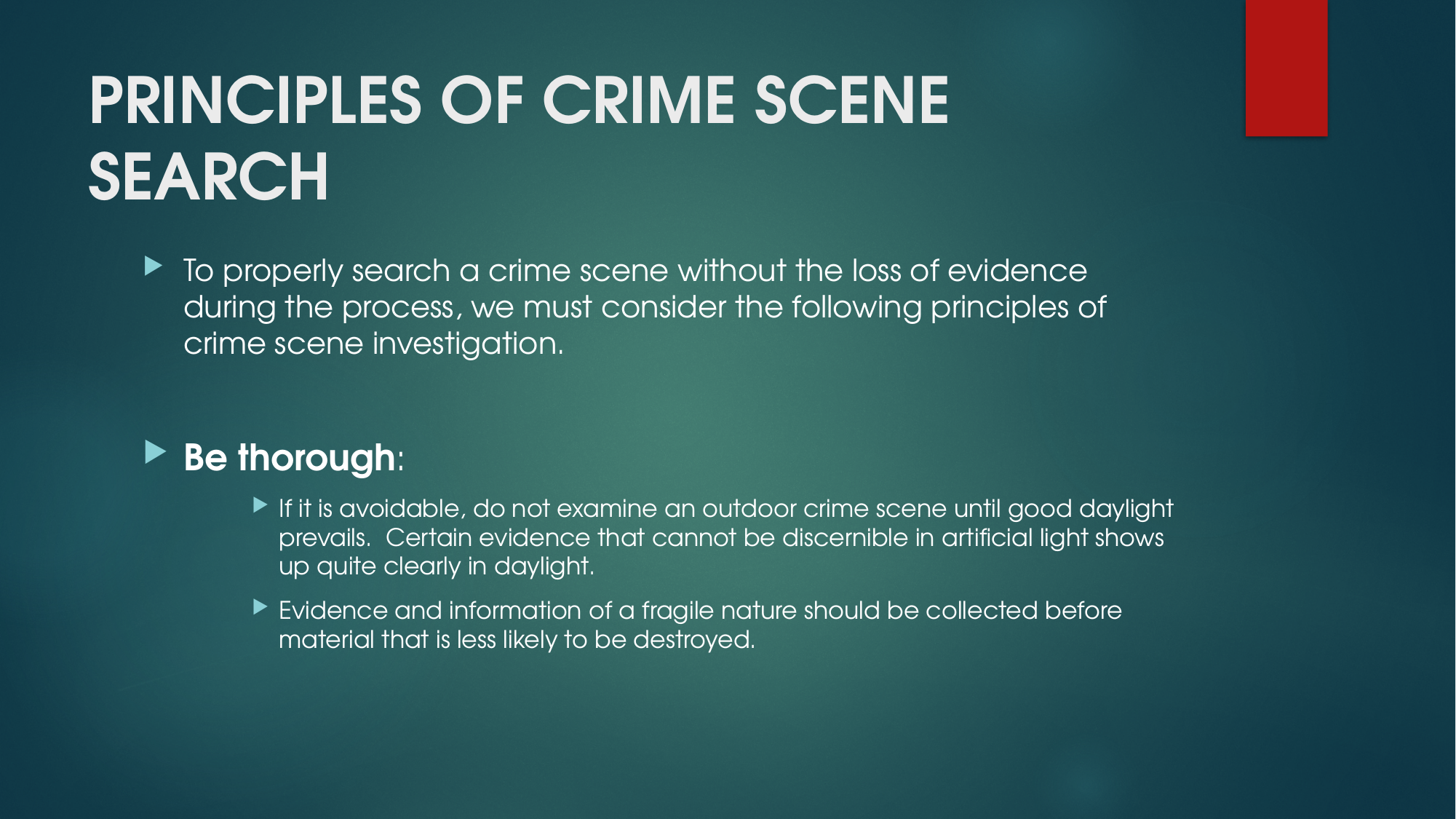

# PRINCIPLES OF CRIME SCENE SEARCH
To properly search a crime scene without the loss of evidence during the process, we must consider the following principles of crime scene investigation.

Be thorough:
If it is avoidable, do not examine an outdoor crime scene until good daylight prevails.  Certain evidence that cannot be discernible in artificial light shows up quite clearly in daylight.
Evidence and information of a fragile nature should be collected before material that is less likely to be destroyed.